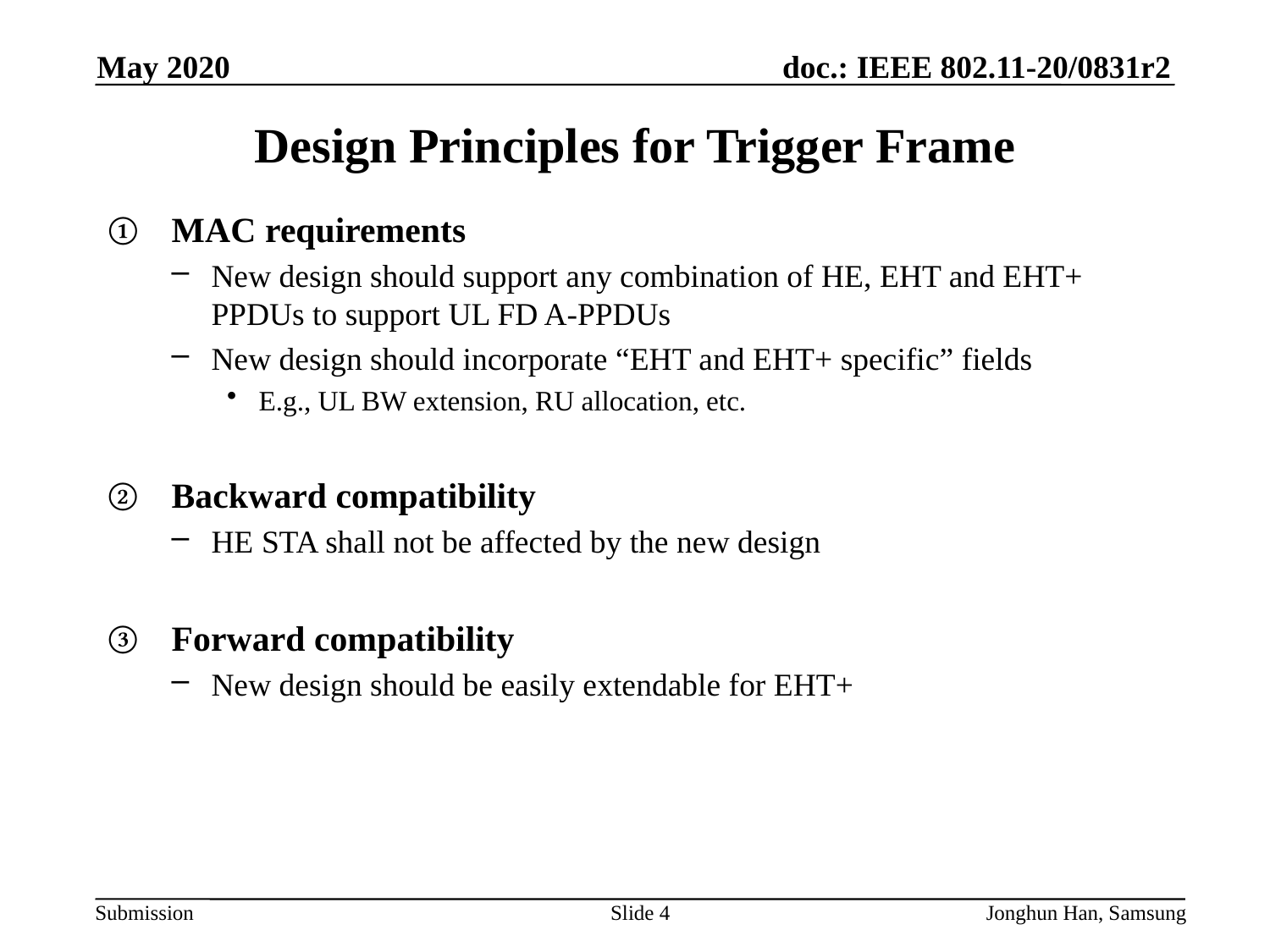

May 2020
# Design Principles for Trigger Frame
MAC requirements
New design should support any combination of HE, EHT and EHT+ PPDUs to support UL FD A-PPDUs
New design should incorporate “EHT and EHT+ specific” fields
E.g., UL BW extension, RU allocation, etc.

Backward compatibility
HE STA shall not be affected by the new design

Forward compatibility
New design should be easily extendable for EHT+
Slide 4
Jonghun Han, Samsung